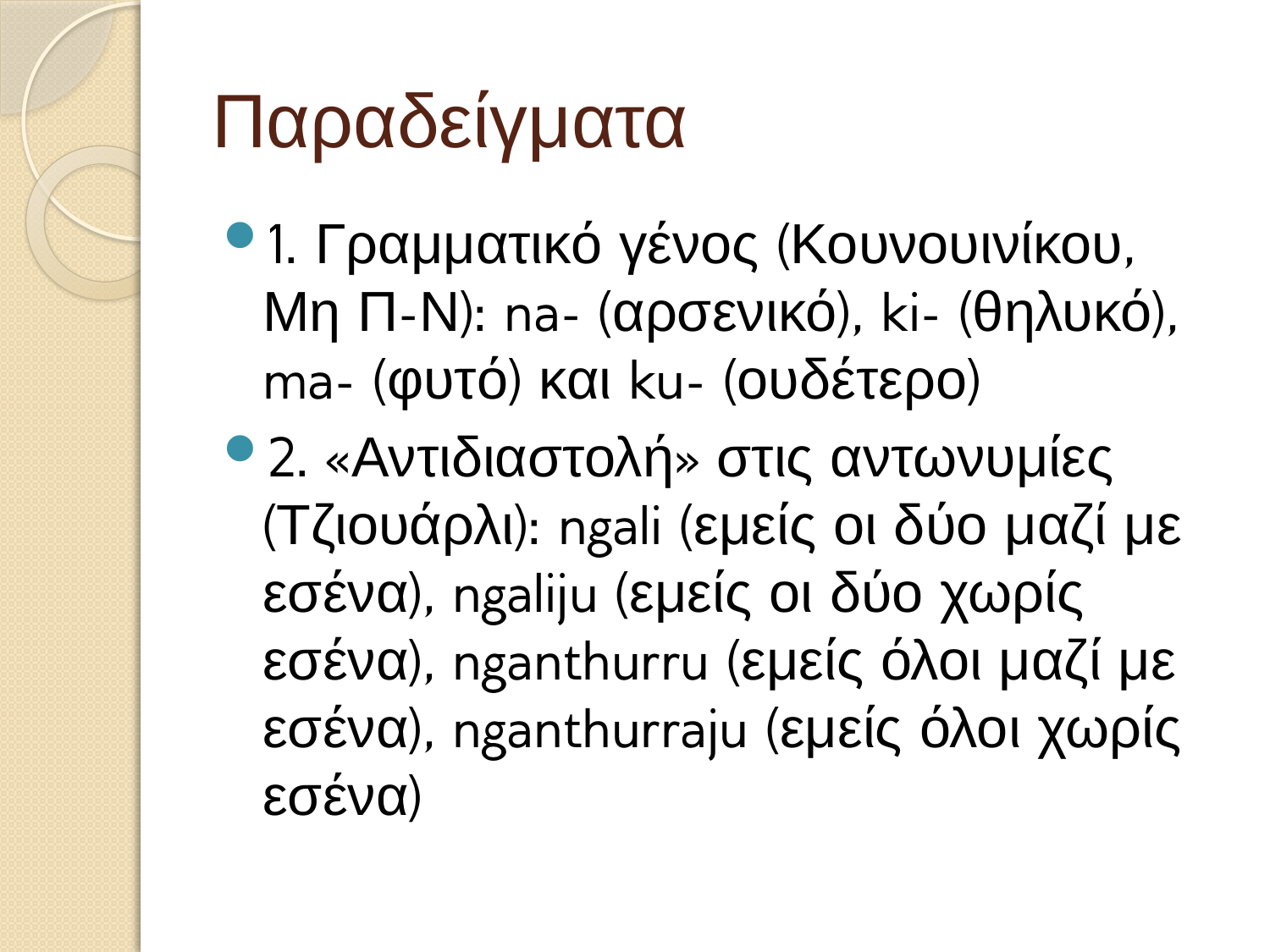

# Παραδείγματα
1. Γραμματικό γένος (Κουνουινίκου, Μη Π-Ν): na- (αρσενικό), ki- (θηλυκό), ma- (φυτό) και ku- (ουδέτερο)
2. «Αντιδιαστολή» στις αντωνυμίες (Τζιουάρλι): ngali (εμείς οι δύο μαζί με εσένα), ngaliju (εμείς οι δύο χωρίς εσένα), nganthurru (εμείς όλοι μαζί με εσένα), nganthurraju (εμείς όλοι χωρίς εσένα)